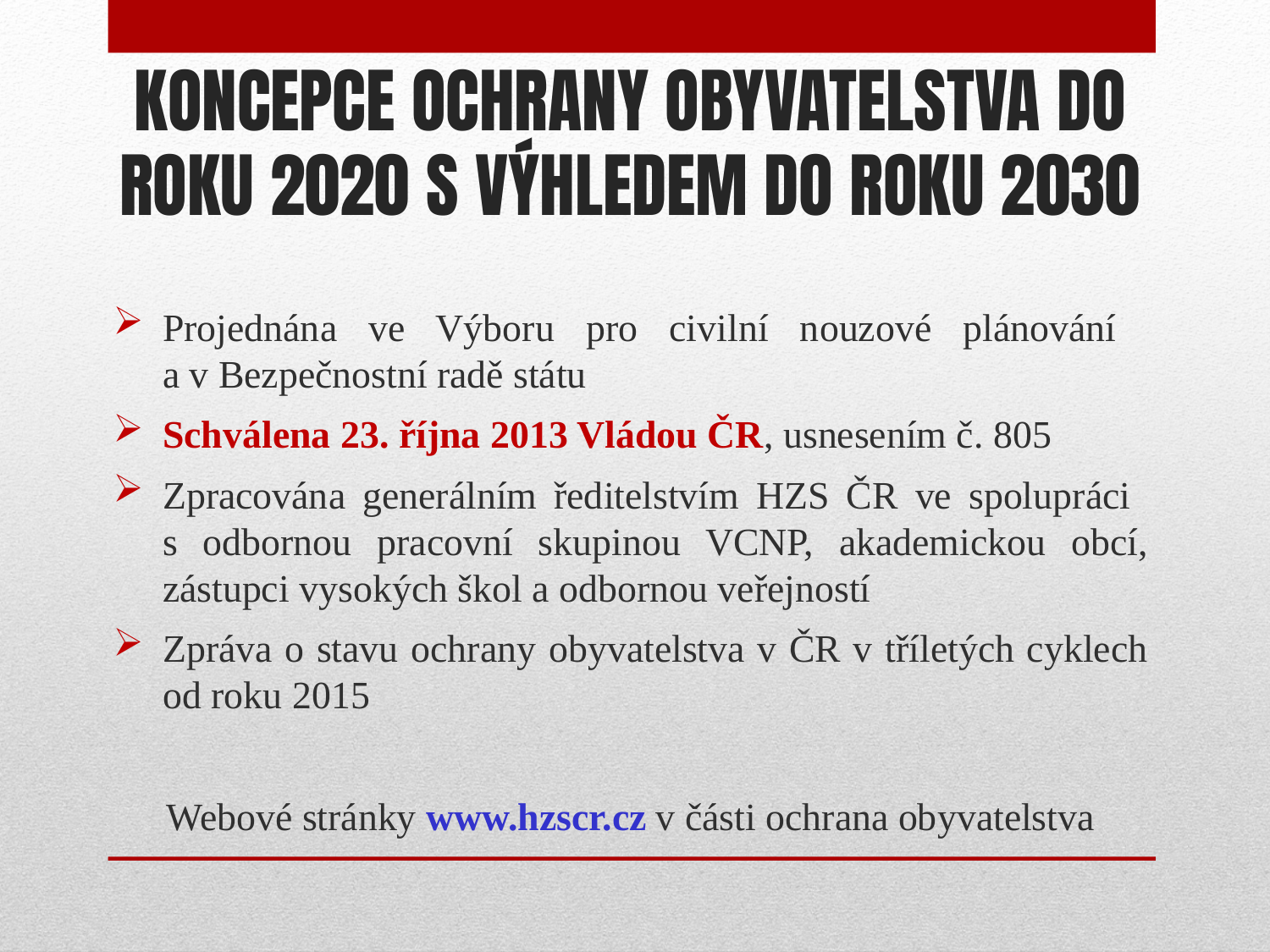

# KONCEPCE OCHRANY OBYVATELSTVA DO ROKU 2020 S VÝHLEDEM DO ROKU 2030
Projednána ve Výboru pro civilní nouzové plánování
a v Bezpečnostní radě státu
Schválena 23. října 2013 Vládou ČR, usnesením č. 805
Zpracována generálním ředitelstvím HZS ČR ve spolupráci
s odbornou pracovní skupinou VCNP, akademickou obcí, zástupci vysokých škol a odbornou veřejností
Zpráva o stavu ochrany obyvatelstva v ČR v tříletých cyklech od roku 2015

Webové stránky www.hzscr.cz v části ochrana obyvatelstva